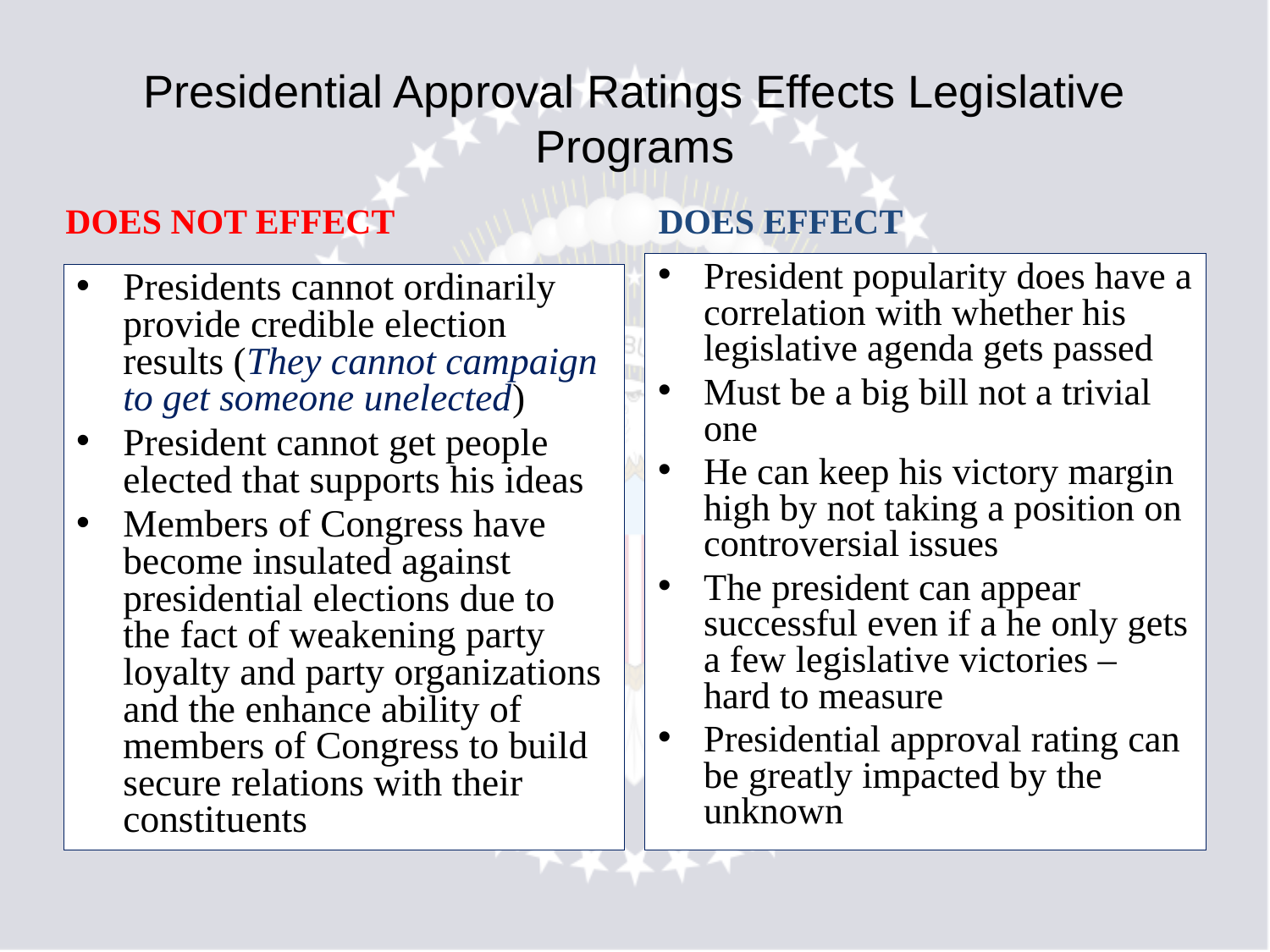

# Presidential Approval Ratings Effects Legislative Programs
DOES NOT EFFECT
DOES EFFECT
President popularity does have a correlation with whether his legislative agenda gets passed
Must be a big bill not a trivial one
He can keep his victory margin high by not taking a position on controversial issues
The president can appear successful even if a he only gets a few legislative victories – hard to measure
Presidential approval rating can be greatly impacted by the unknown

Presidents cannot ordinarily provide credible election results (They cannot campaign to get someone unelected)
President cannot get people elected that supports his ideas
Members of Congress have become insulated against presidential elections due to the fact of weakening party loyalty and party organizations and the enhance ability of members of Congress to build secure relations with their constituents